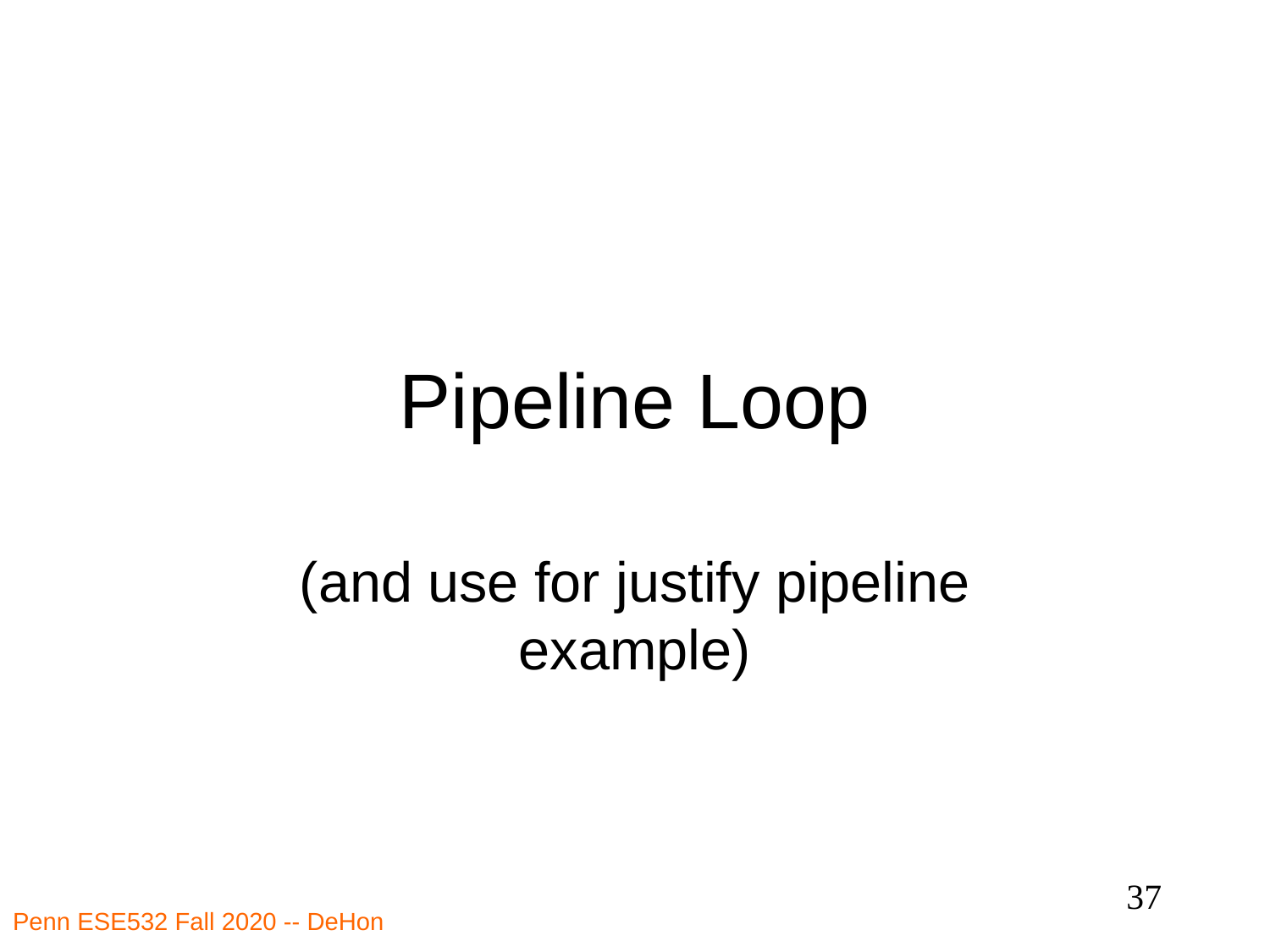

# Pipeline Loop
(and use for justify pipeline example)
37
Penn ESE532 Fall 2020 -- DeHon